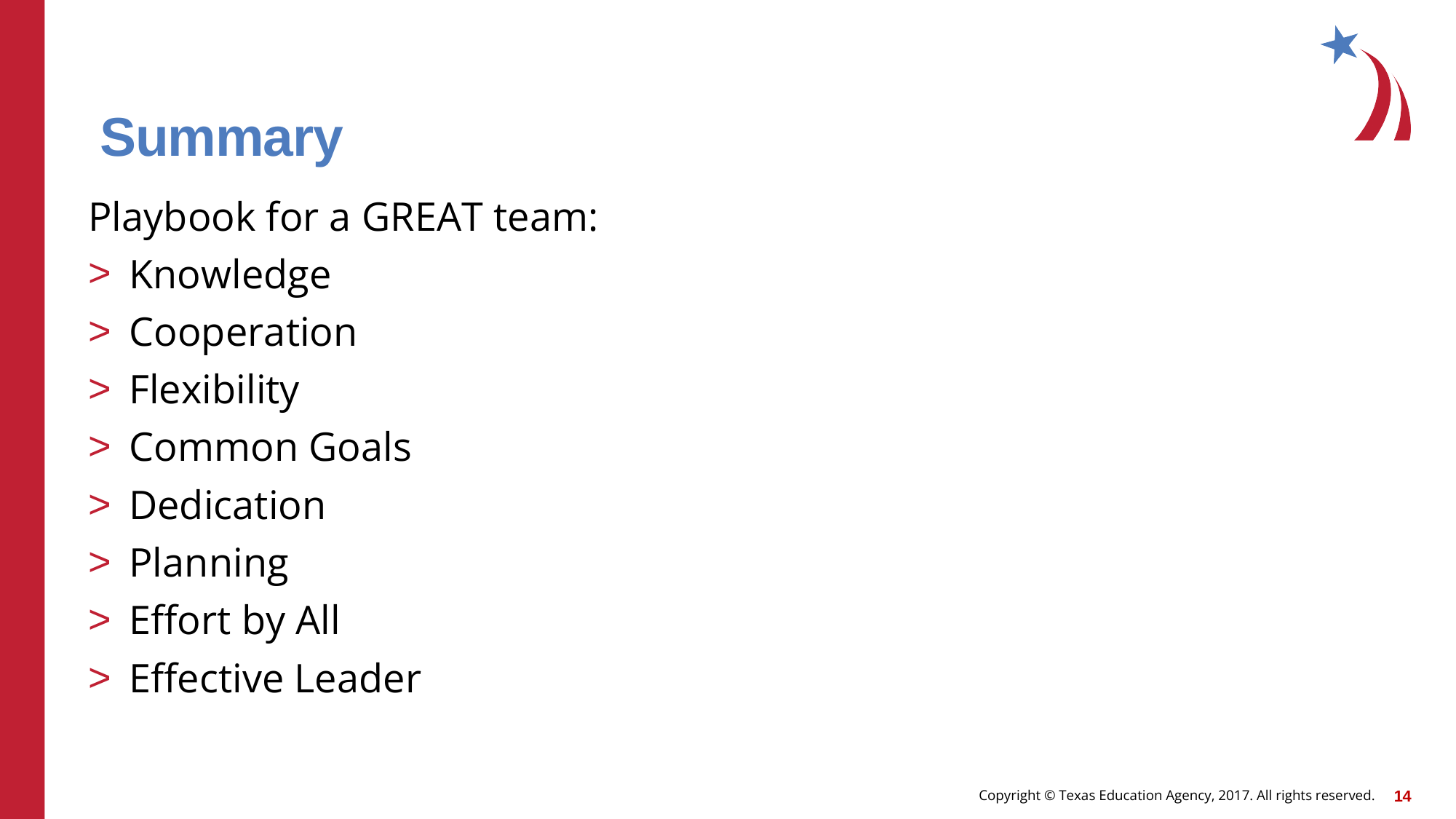

# Summary
Playbook for a GREAT team:
Knowledge
Cooperation
Flexibility
Common Goals
Dedication
Planning
Effort by All
Effective Leader